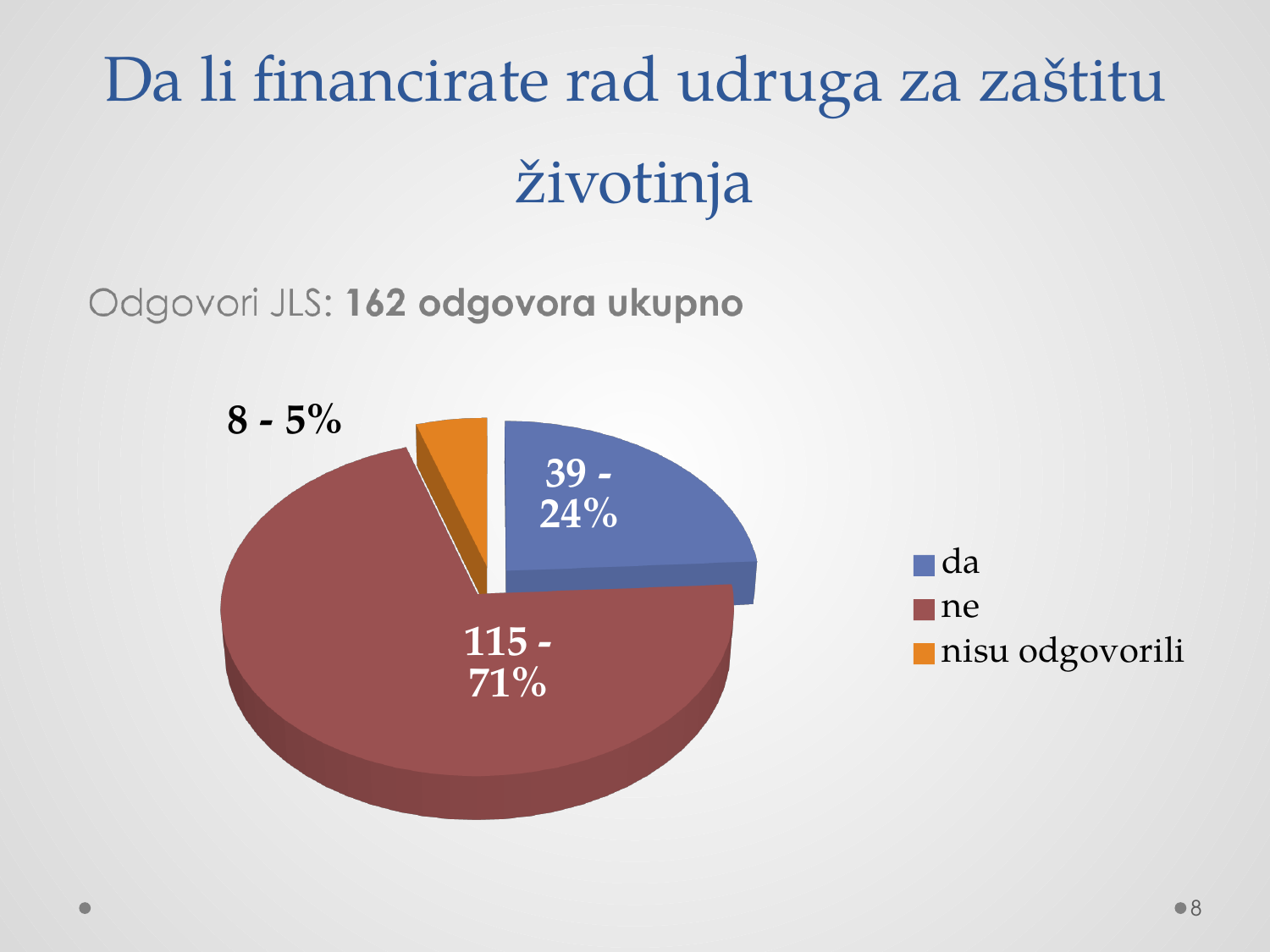

# Da li financirate rad udruga za zaštitu životinja

[unsupported chart]

8